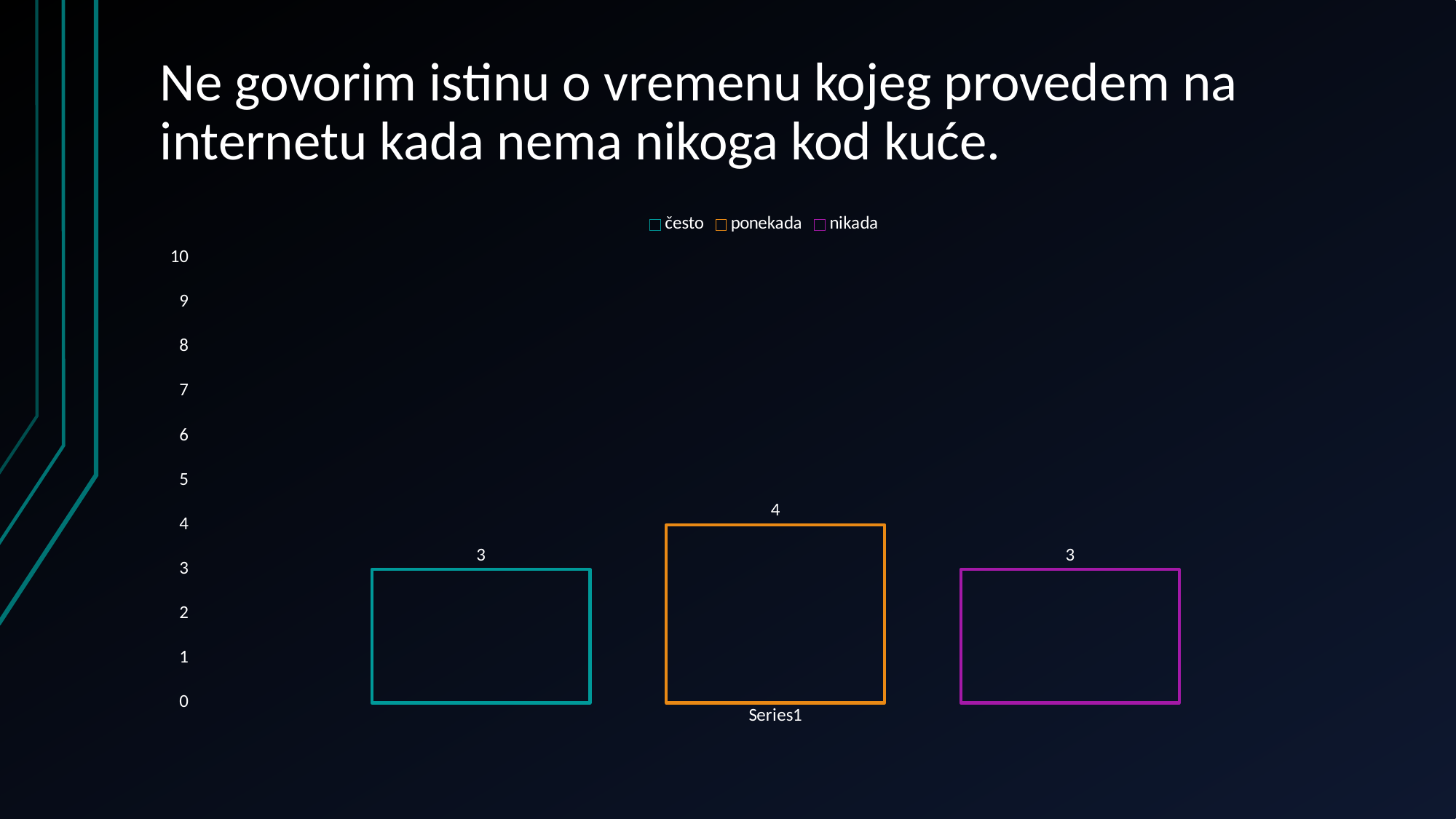

# Ne govorim istinu o vremenu kojeg provedem na internetu kada nema nikoga kod kuće.

### Chart

| Category | često | ponekada | nikada |
|---|---|---|---|
|  | 3.0 | 4.0 | 3.0 |